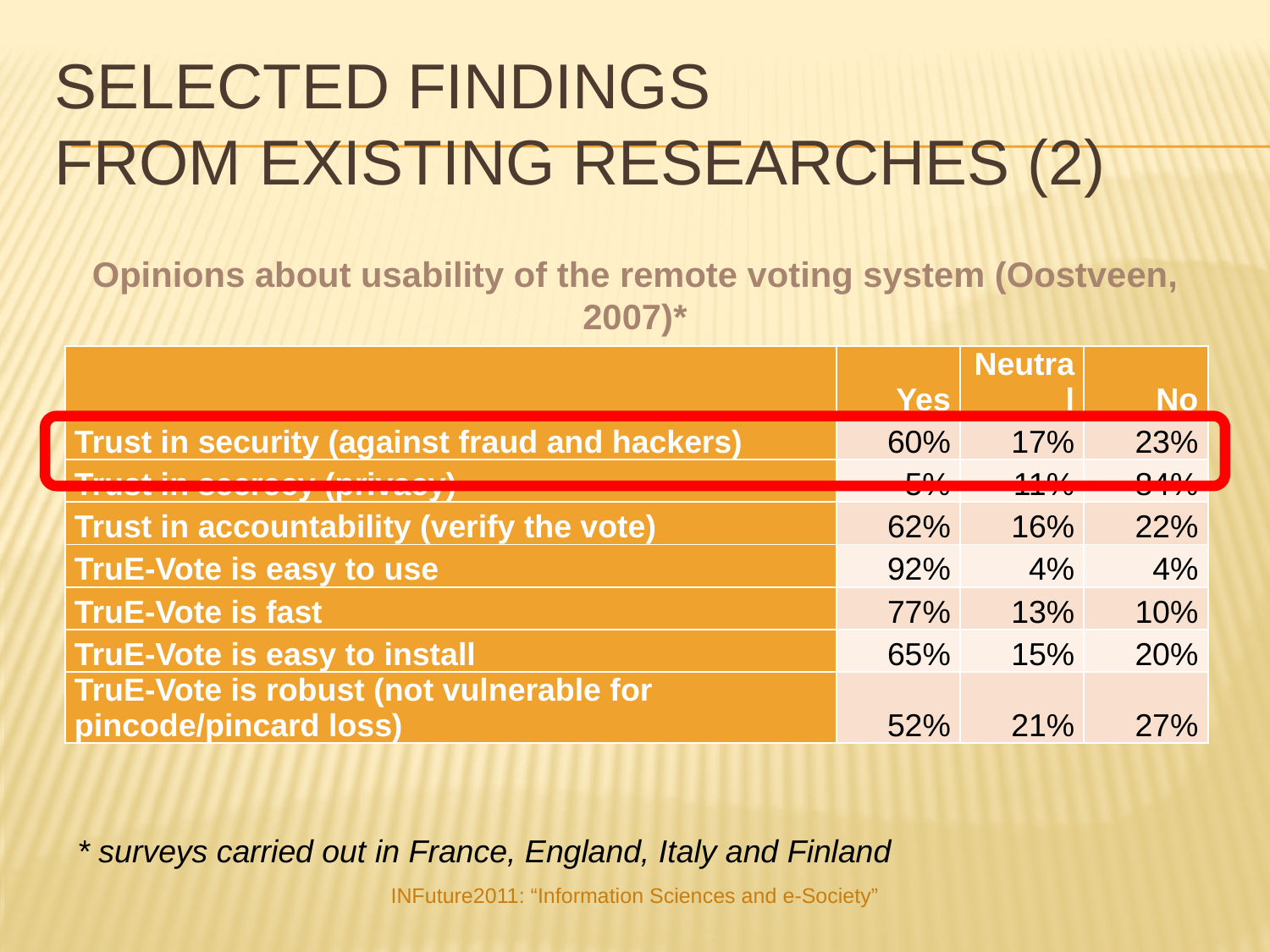

# Selected Findings from Existing Researches (2)
Opinions about usability of the remote voting system (Oostveen, 2007)*
|  | Yes | Neutral | No |
| --- | --- | --- | --- |
| Trust in security (against fraud and hackers) | 60% | 17% | 23% |
| Trust in secrecy (privacy) | 5% | 11% | 84% |
| Trust in accountability (verify the vote) | 62% | 16% | 22% |
| TruE-Vote is easy to use | 92% | 4% | 4% |
| TruE-Vote is fast | 77% | 13% | 10% |
| TruE-Vote is easy to install | 65% | 15% | 20% |
| TruE-Vote is robust (not vulnerable for pincode/pincard loss) | 52% | 21% | 27% |

* surveys carried out in France, England, Italy and Finland